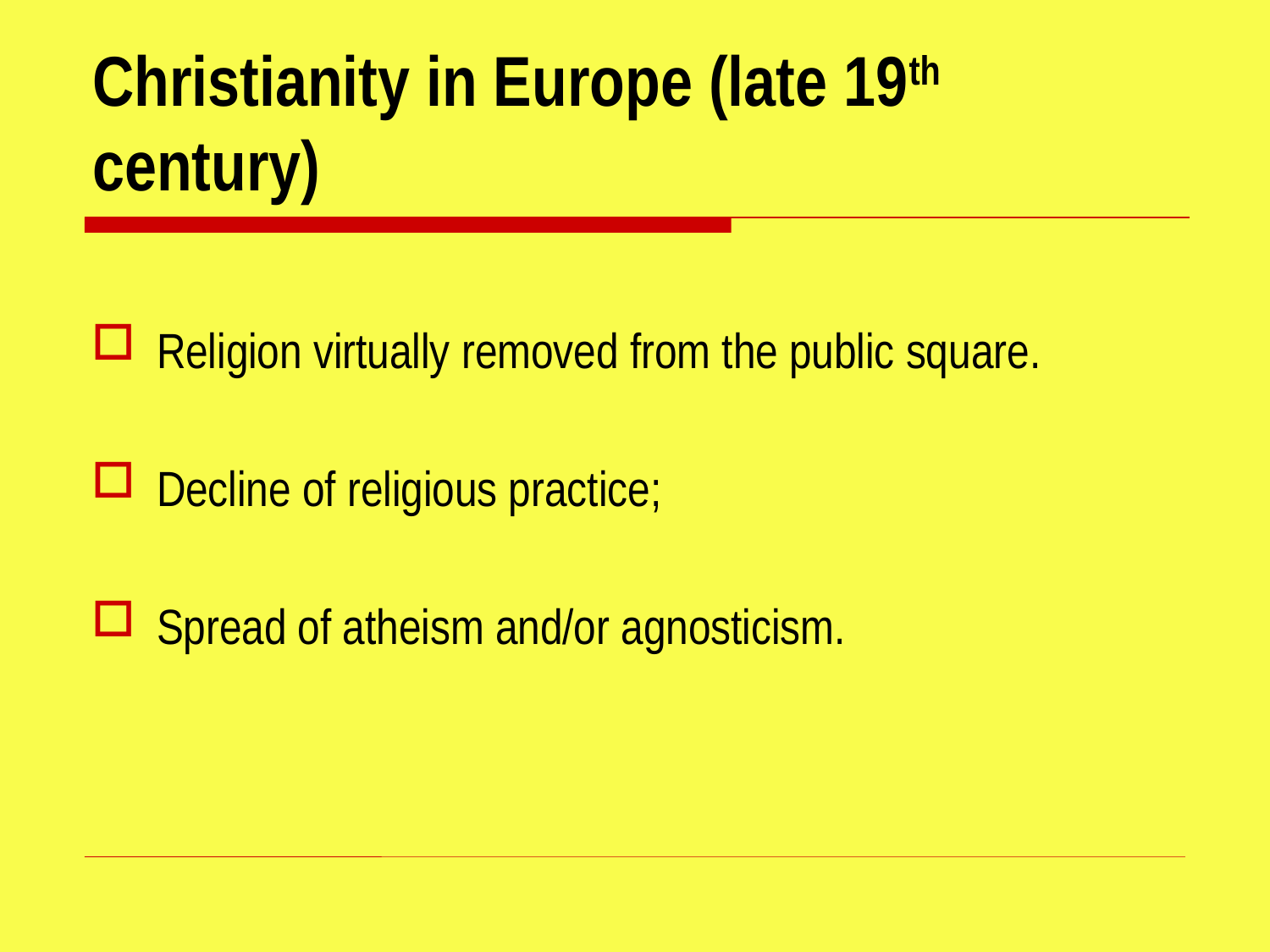

# Christianity in Europe (late 19th century)

Religion virtually removed from the public square.

Decline of religious practice;

Spread of atheism and/or agnosticism.